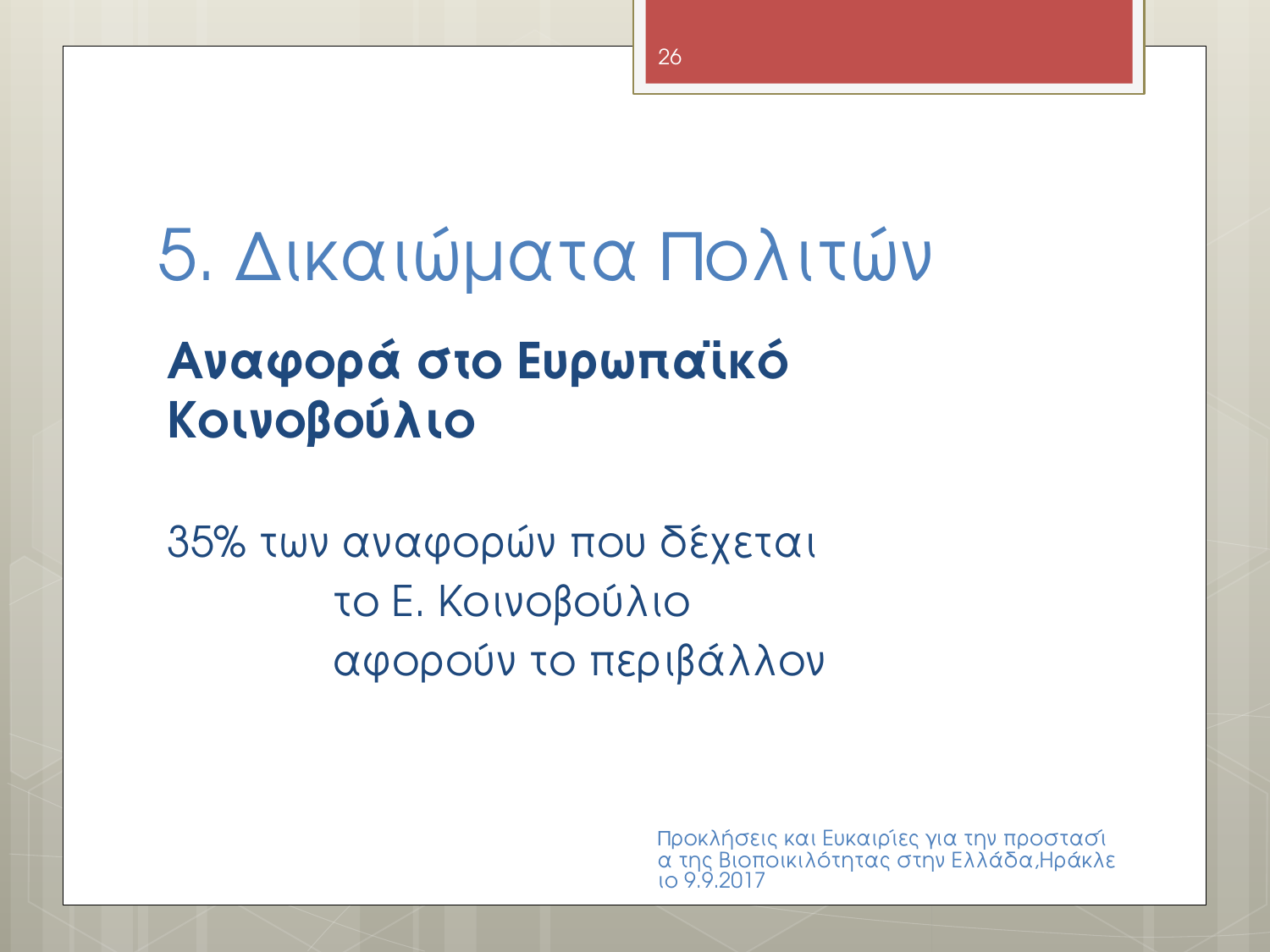

26
# 5. Δικαιώματα Πολιτών
Αναφορά στο Ευρωπαϊκό Κοινοβούλιο

35% των αναφορών που δέχεται
    	το Ε. Κοινοβούλιο
		αφορούν το περιβάλλον

Προκλήσεις και Ευκαιρίες για την προστασία της Βιοποικιλότητας στην Ελλάδα,Ηράκλειο 9.9.2017